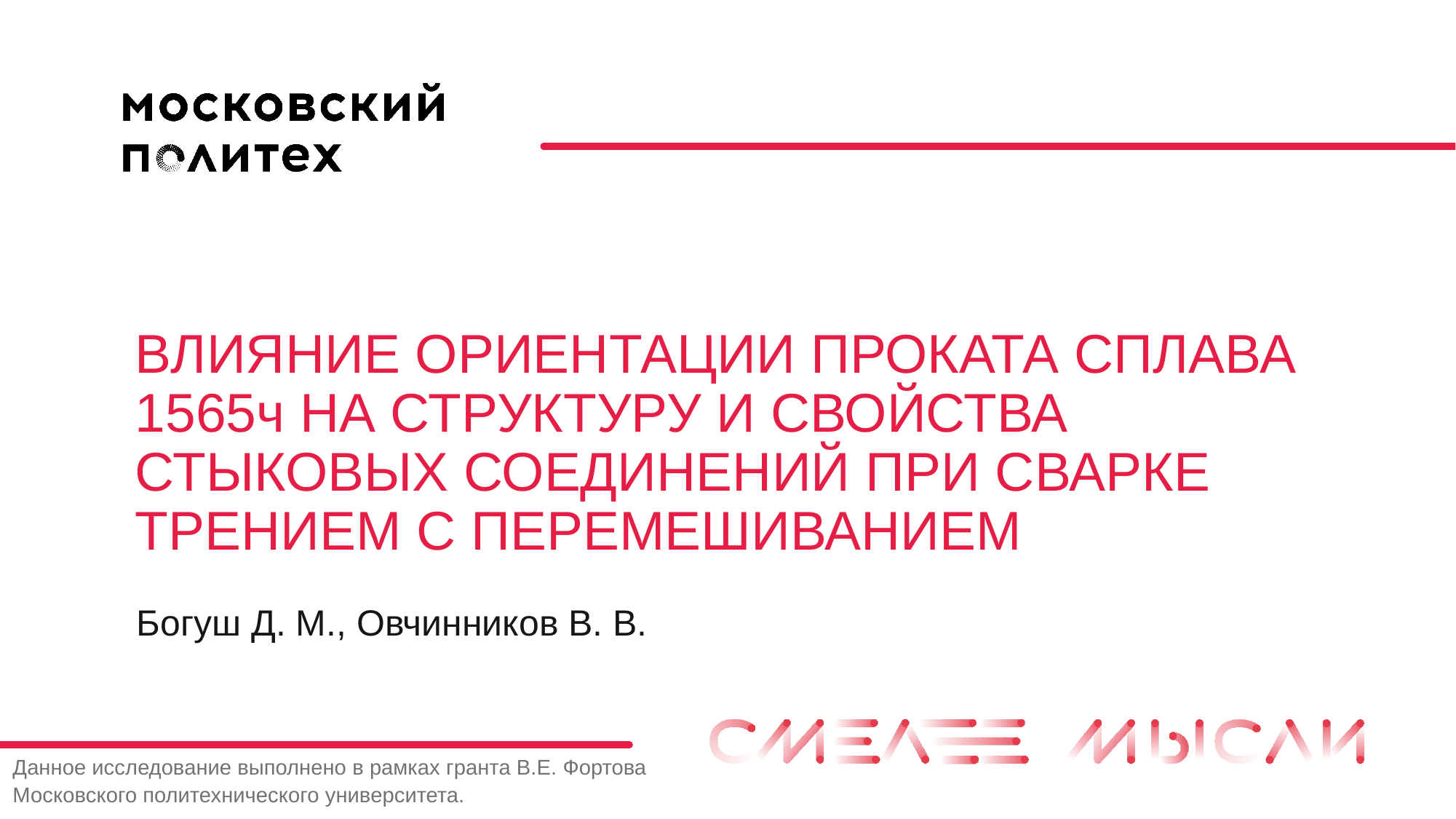

# ВЛИЯНИЕ ОРИЕНТАЦИИ ПРОКАТА СПЛАВА 1565ч НА СТРУКТУРУ И СВОЙСТВА СТЫКОВЫХ СОЕДИНЕНИЙ ПРИ СВАРКЕ ТРЕНИЕМ С ПЕРЕМЕШИВАНИЕМ
Богуш Д. М., Овчинников В. В.
Данное исследование выполнено в рамках гранта В.Е. Фортова Московского политехнического университета.